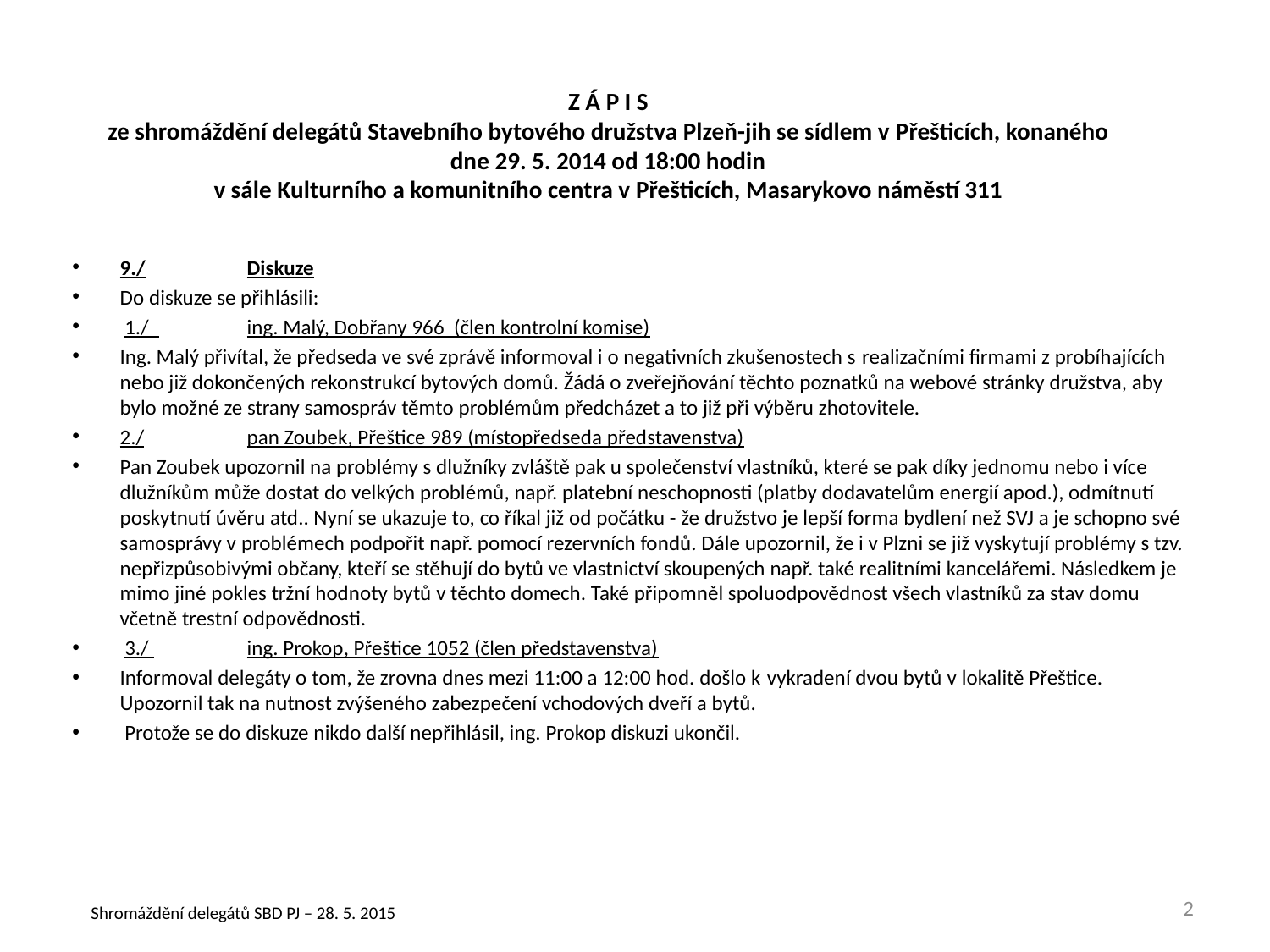

# Z Á P I S ze shromáždění delegátů Stavebního bytového družstva Plzeň-jih se sídlem v Přešticích, konaného dne 29. 5. 2014 od 18:00 hodin v sále Kulturního a komunitního centra v Přešticích, Masarykovo náměstí 311
9./	Diskuze
Do diskuze se přihlásili:
 1./  	ing. Malý, Dobřany 966  (člen kontrolní komise)
Ing. Malý přivítal, že předseda ve své zprávě informoval i o negativních zkušenostech s realizačními firmami z probíhajících nebo již dokončených rekonstrukcí bytových domů. Žádá o zveřejňování těchto poznatků na webové stránky družstva, aby bylo možné ze strany samospráv těmto problémům předcházet a to již při výběru zhotovitele.
2./	pan Zoubek, Přeštice 989 (místopředseda představenstva)
Pan Zoubek upozornil na problémy s dlužníky zvláště pak u společenství vlastníků, které se pak díky jednomu nebo i více dlužníkům může dostat do velkých problémů, např. platební neschopnosti (platby dodavatelům energií apod.), odmítnutí poskytnutí úvěru atd.. Nyní se ukazuje to, co říkal již od počátku - že družstvo je lepší forma bydlení než SVJ a je schopno své samosprávy v problémech podpořit např. pomocí rezervních fondů. Dále upozornil, že i v Plzni se již vyskytují problémy s tzv. nepřizpůsobivými občany, kteří se stěhují do bytů ve vlastnictví skoupených např. také realitními kancelářemi. Následkem je mimo jiné pokles tržní hodnoty bytů v těchto domech. Také připomněl spoluodpovědnost všech vlastníků za stav domu včetně trestní odpovědnosti.
 3./ 	ing. Prokop, Přeštice 1052 (člen představenstva)
Informoval delegáty o tom, že zrovna dnes mezi 11:00 a 12:00 hod. došlo k vykradení dvou bytů v lokalitě Přeštice. Upozornil tak na nutnost zvýšeného zabezpečení vchodových dveří a bytů.
 Protože se do diskuze nikdo další nepřihlásil, ing. Prokop diskuzi ukončil.

2
Shromáždění delegátů SBD PJ – 28. 5. 2015